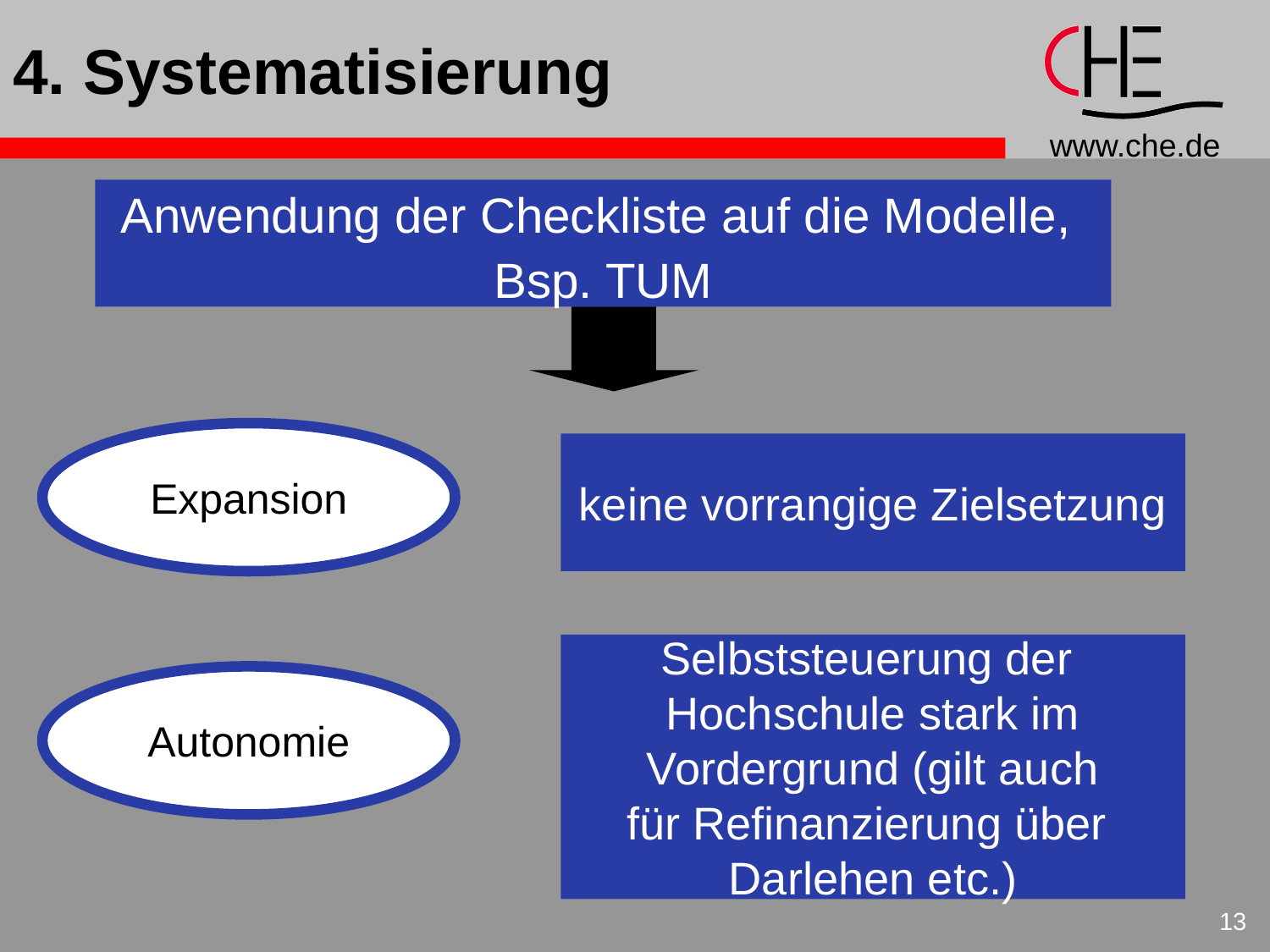

# 4. Systematisierung
Anwendung der Checkliste auf die Modelle,
Bsp. TUM

Expansion
keine vorrangige Zielsetzung
Selbststeuerung der
Hochschule stark im
Vordergrund (gilt auch
für Refinanzierung über
Darlehen etc.)
Autonomie
13